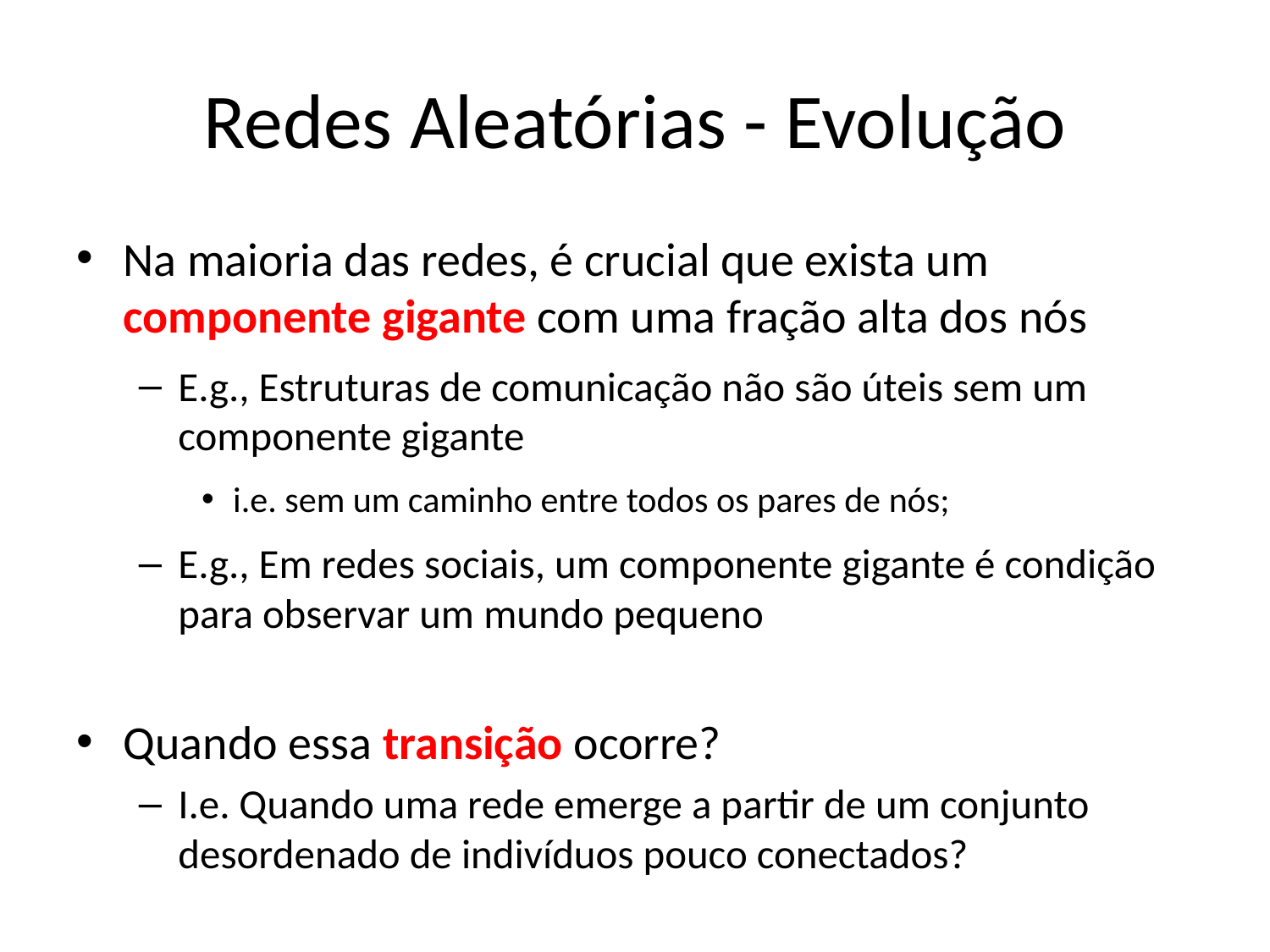

# Redes Aleatórias - Evolução
Na maioria das redes, é crucial que exista um componente gigante com uma fração alta dos nós
E.g., Estruturas de comunicação não são úteis sem um componente gigante
i.e. sem um caminho entre todos os pares de nós;
E.g., Em redes sociais, um componente gigante é condição para observar um mundo pequeno

Quando essa transição ocorre?
I.e. Quando uma rede emerge a partir de um conjunto desordenado de indivíduos pouco conectados?